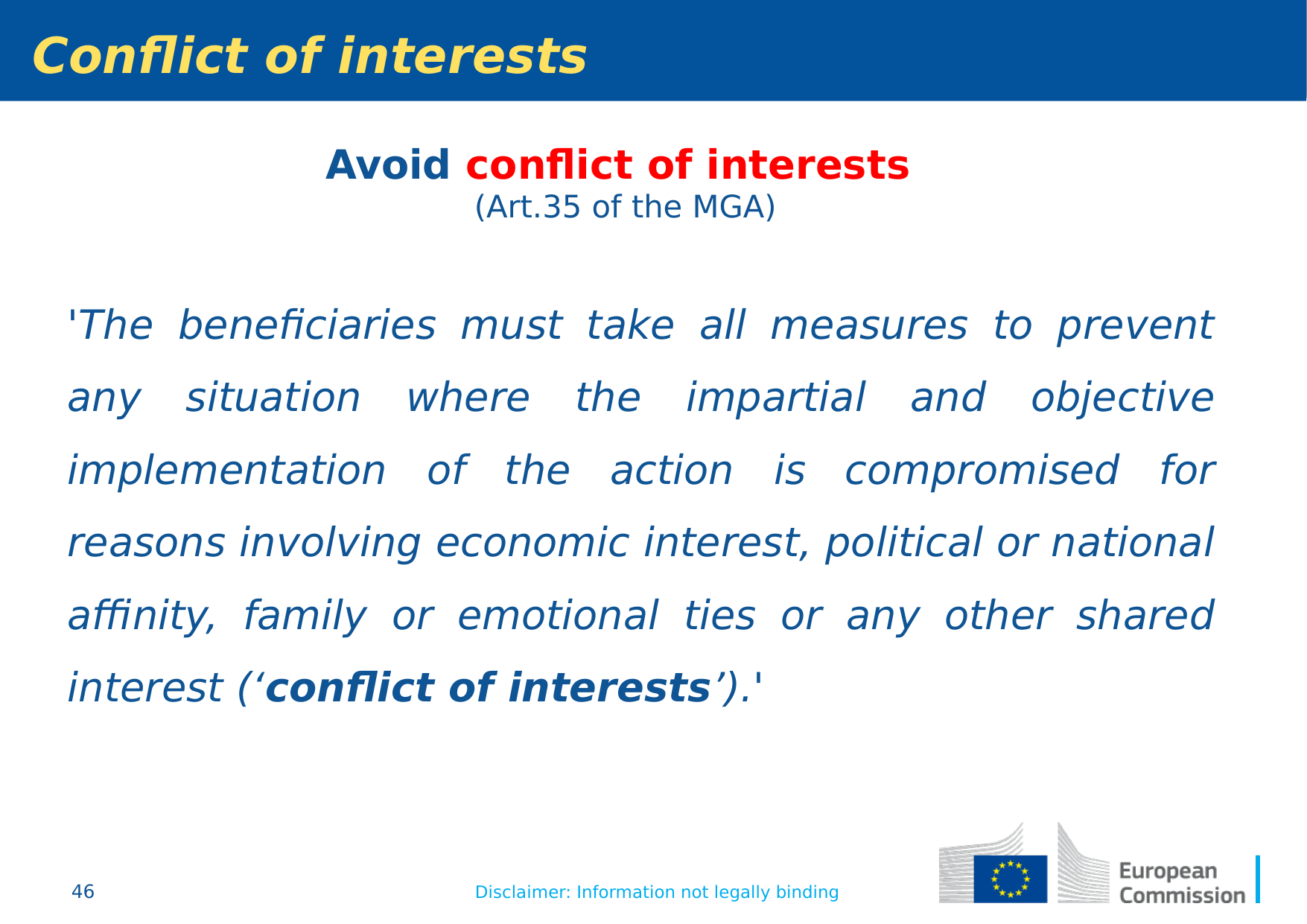

Conflict of interests

Avoid conflict of interests
(Art.35 of the MGA)
'The beneficiaries must take all measures to prevent any situation where the impartial and objective implementation of the action is compromised for reasons involving economic interest, political or national affinity, family or emotional ties or any other shared interest (‘conflict of interests’).'